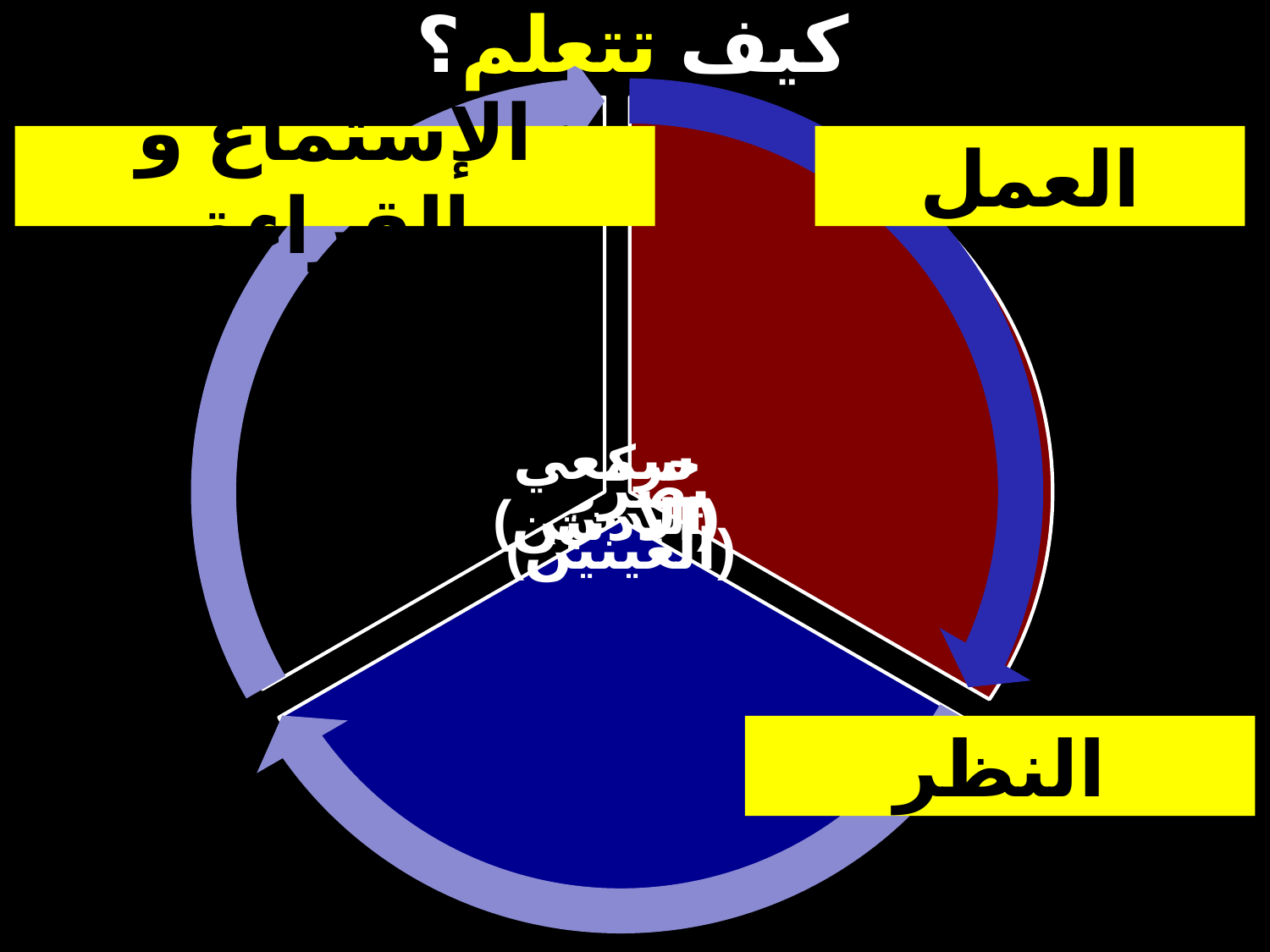

# كيف تتعلم؟
حركي
(اليدين)
بصري
(العينين)
سمعي
(الأذنين)
الإستماع و القراءة
العمل
النظر